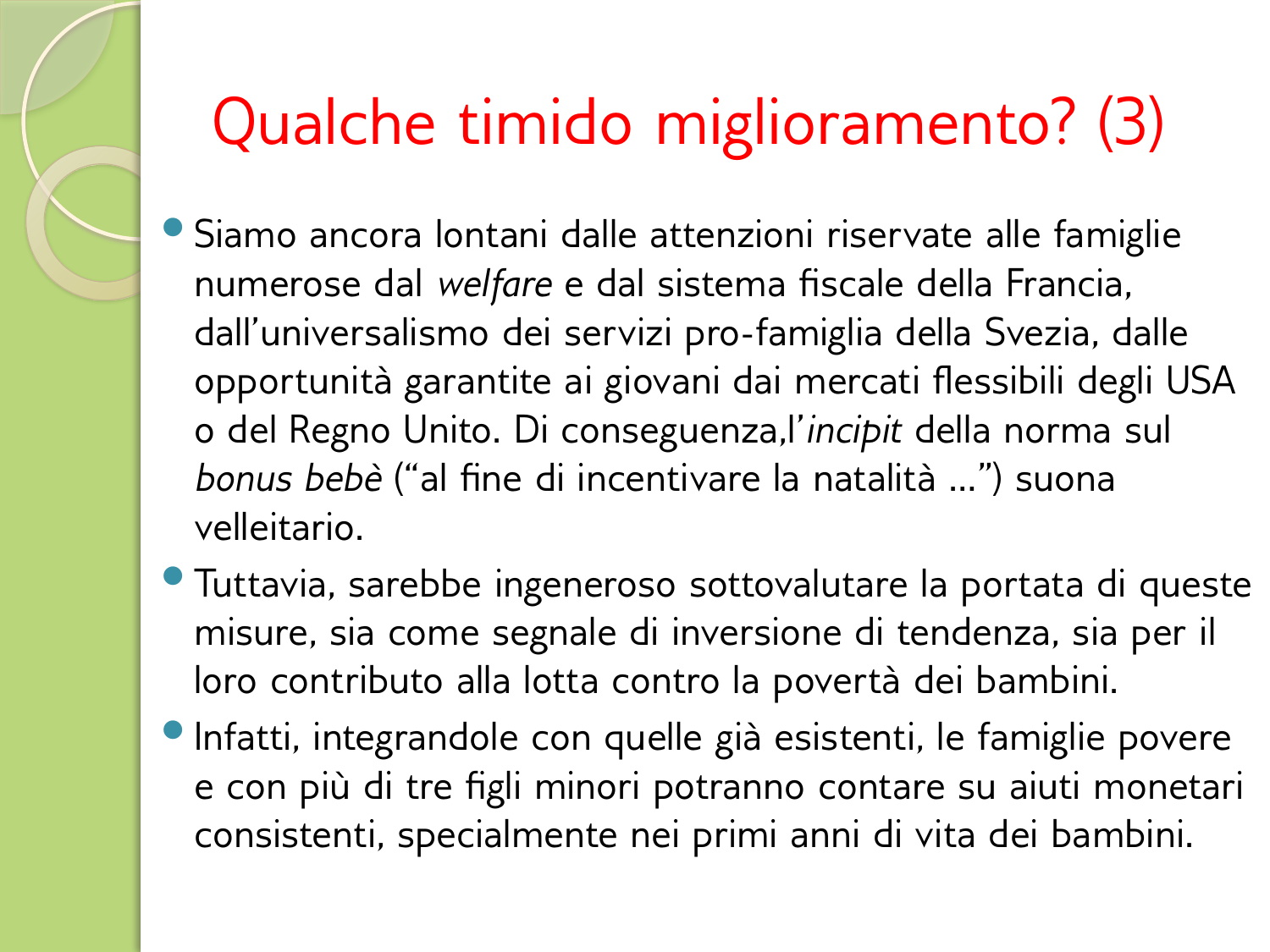

# Qualche timido miglioramento? (3)
Siamo ancora lontani dalle attenzioni riservate alle famiglie numerose dal welfare e dal sistema fiscale della Francia, dall’universalismo dei servizi pro-famiglia della Svezia, dalle opportunità garantite ai giovani dai mercati flessibili degli USA o del Regno Unito. Di conseguenza,l’incipit della norma sul bonus bebè (“al fine di incentivare la natalità …”) suona velleitario.
Tuttavia, sarebbe ingeneroso sottovalutare la portata di queste misure, sia come segnale di inversione di tendenza, sia per il loro contributo alla lotta contro la povertà dei bambini.
Infatti, integrandole con quelle già esistenti, le famiglie povere e con più di tre figli minori potranno contare su aiuti monetari consistenti, specialmente nei primi anni di vita dei bambini.